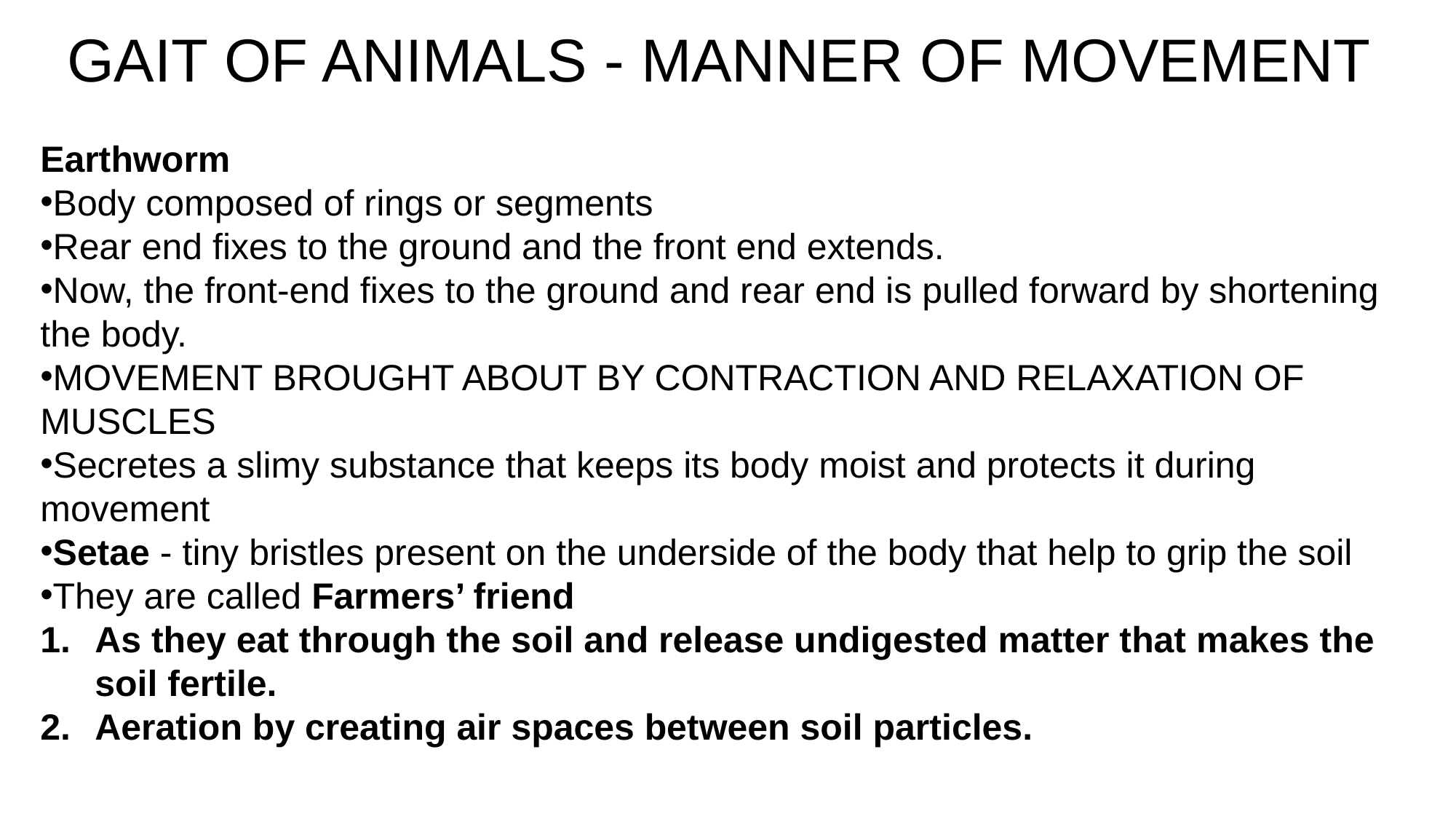

GAIT OF ANIMALS - MANNER OF MOVEMENT
Earthworm
Body composed of rings or segments
Rear end fixes to the ground and the front end extends.
Now, the front-end fixes to the ground and rear end is pulled forward by shortening the body.
MOVEMENT BROUGHT ABOUT BY CONTRACTION AND RELAXATION OF MUSCLES
Secretes a slimy substance that keeps its body moist and protects it during movement
Setae - tiny bristles present on the underside of the body that help to grip the soil
They are called Farmers’ friend
As they eat through the soil and release undigested matter that makes the soil fertile.
Aeration by creating air spaces between soil particles.